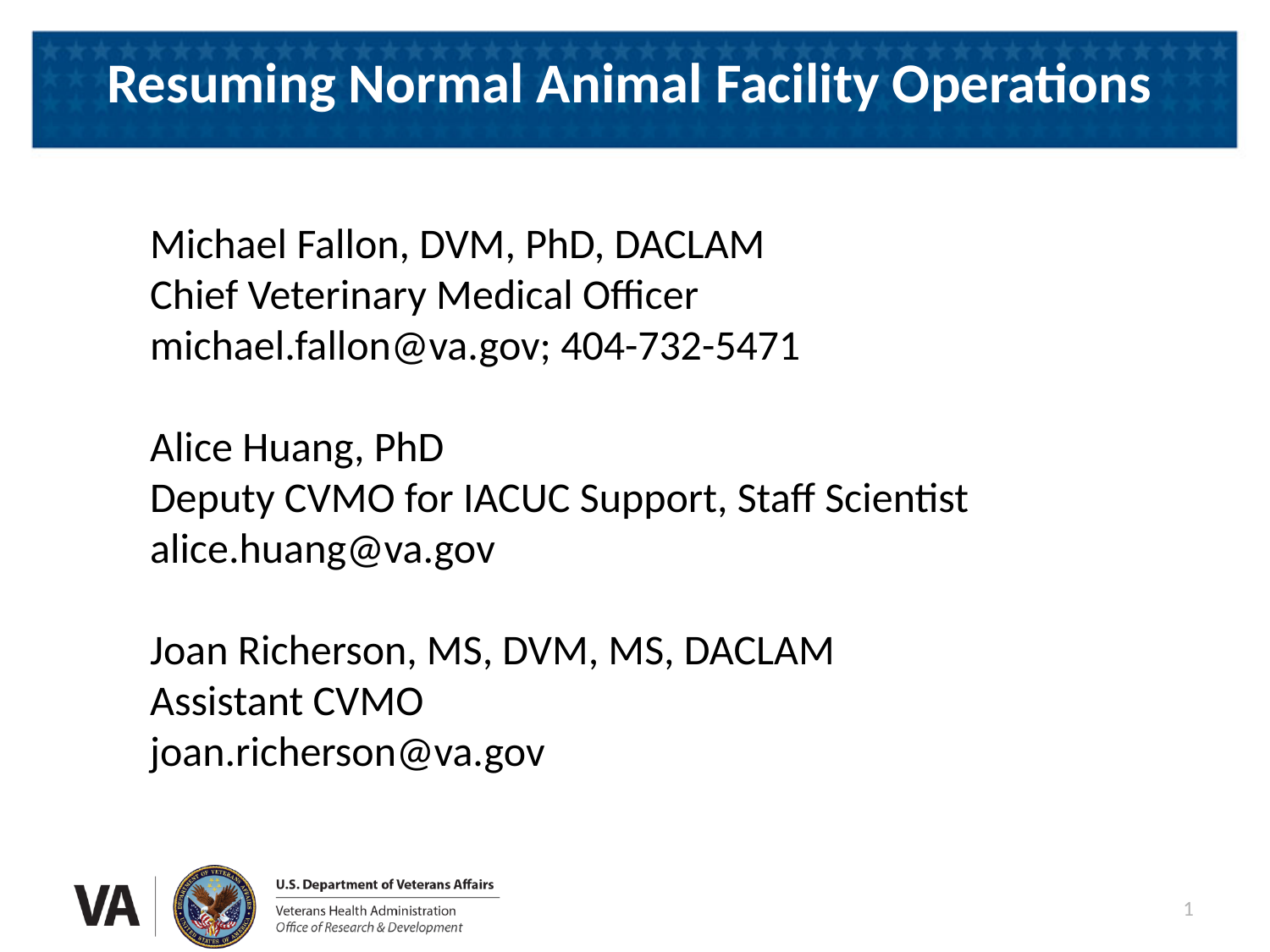

# Resuming Normal Animal Facility Operations
Michael Fallon, DVM, PhD, DACLAM
Chief Veterinary Medical Officer
michael.fallon@va.gov; 404-732-5471

Alice Huang, PhD
Deputy CVMO for IACUC Support, Staff Scientist
alice.huang@va.gov

Joan Richerson, MS, DVM, MS, DACLAM
Assistant CVMO
joan.richerson@va.gov

1